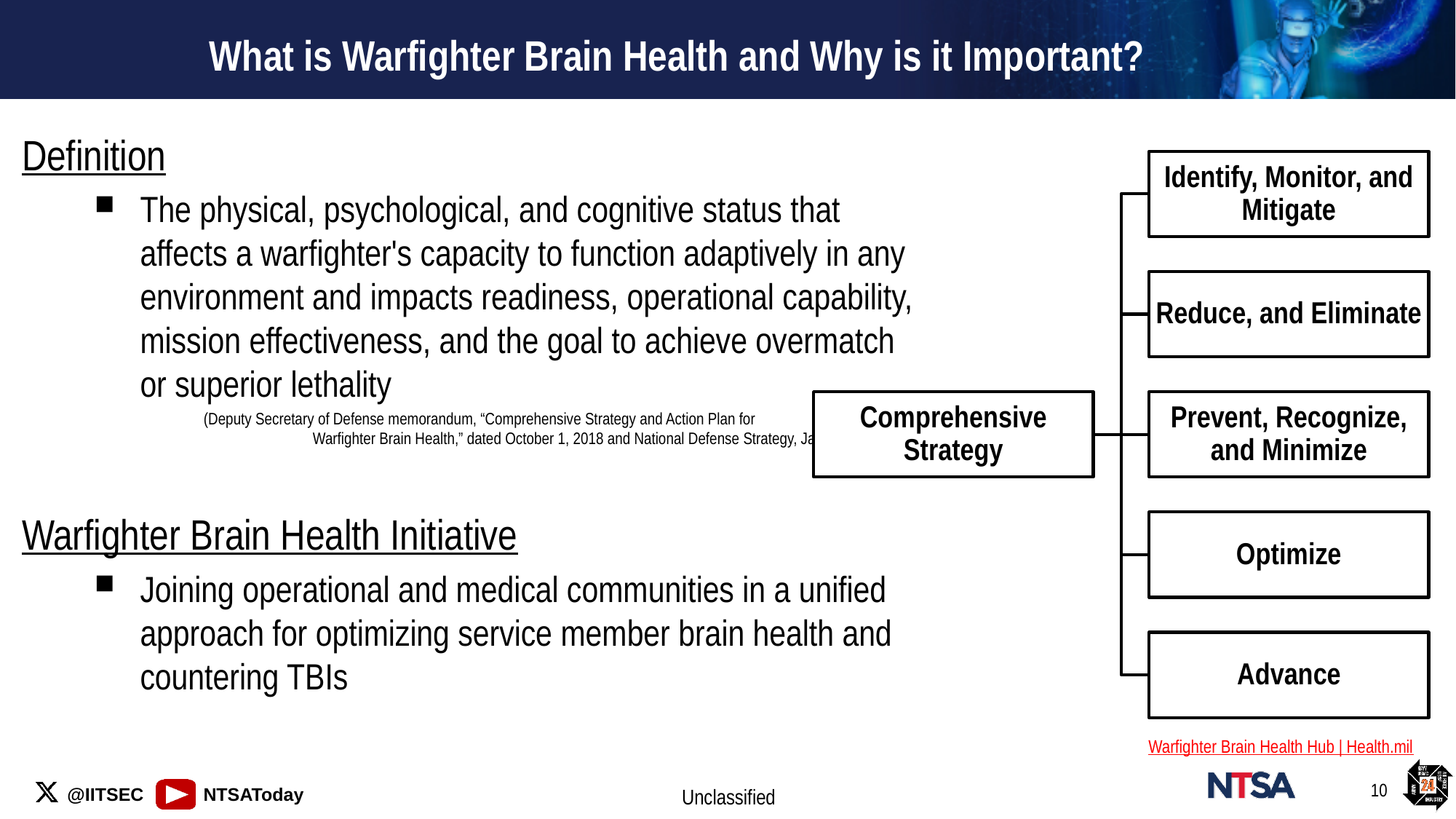

# What is Warfighter Brain Health and Why is it Important?
Definition
The physical, psychological, and cognitive status that affects a warfighter's capacity to function adaptively in any environment and impacts readiness, operational capability, mission effectiveness, and the goal to achieve overmatch or superior lethality
	(Deputy Secretary of Defense memorandum, “Comprehensive Strategy and Action Plan for                                	    	Warfighter Brain Health,” dated October 1, 2018 and National Defense Strategy, January 2018)

Warfighter Brain Health Initiative
Joining operational and medical communities in a unified approach for optimizing service member brain health and countering TBIs

Comprehensive Strategy
Identify, Monitor, and Mitigate
Reduce, and Eliminate
Prevent, Recognize, and Minimize
Optimize
Advance
Warfighter Brain Health Hub | Health.mil
10